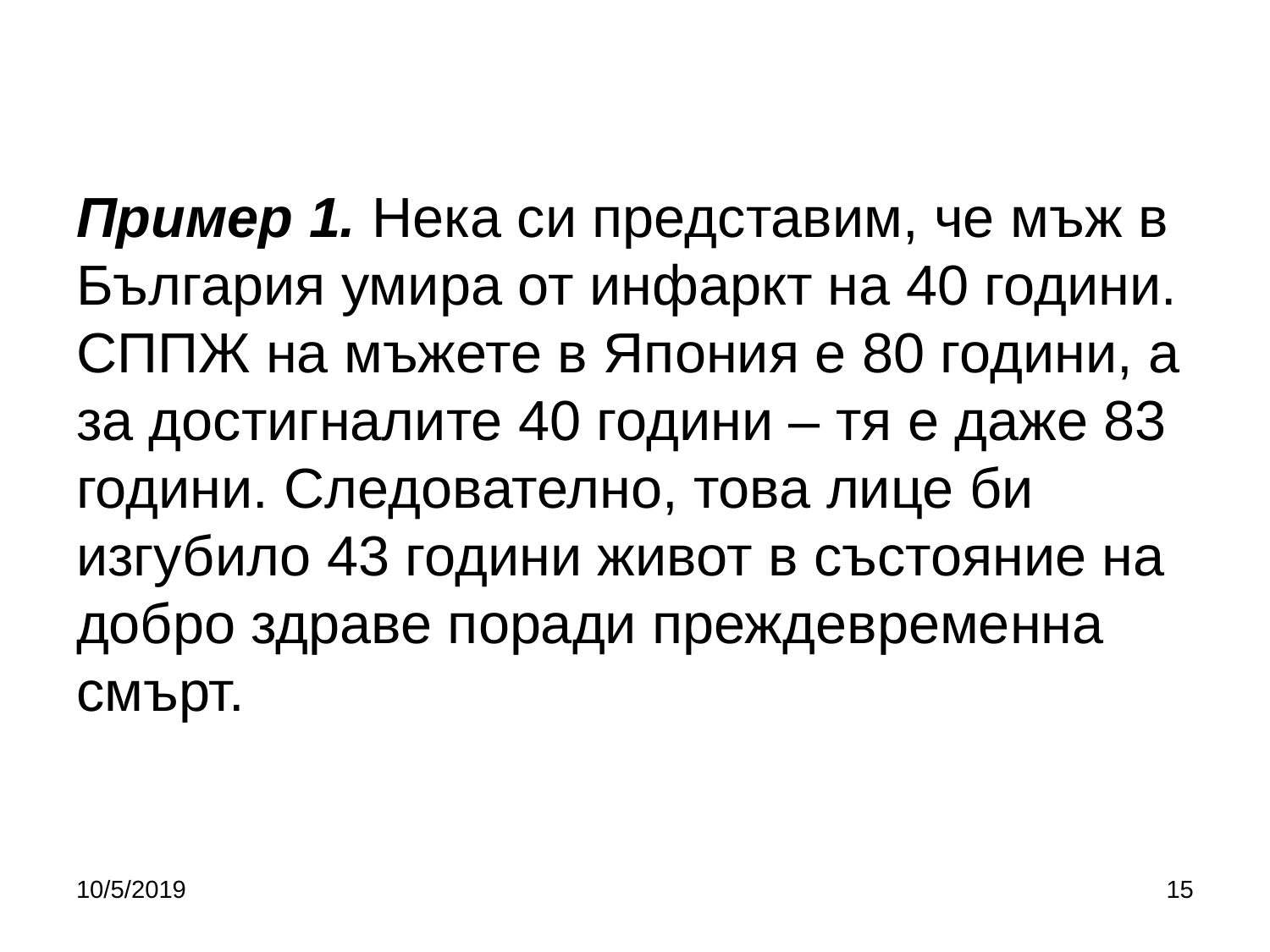

# Пример 1. Нека си представим, че мъж в България умира от инфаркт на 40 години. СППЖ на мъжете в Япония е 80 години, а за достигналите 40 години – тя е даже 83 години. Следователно, това лице би изгубило 43 години живот в състояние на добро здраве поради преждевременна смърт.
10/5/2019
15